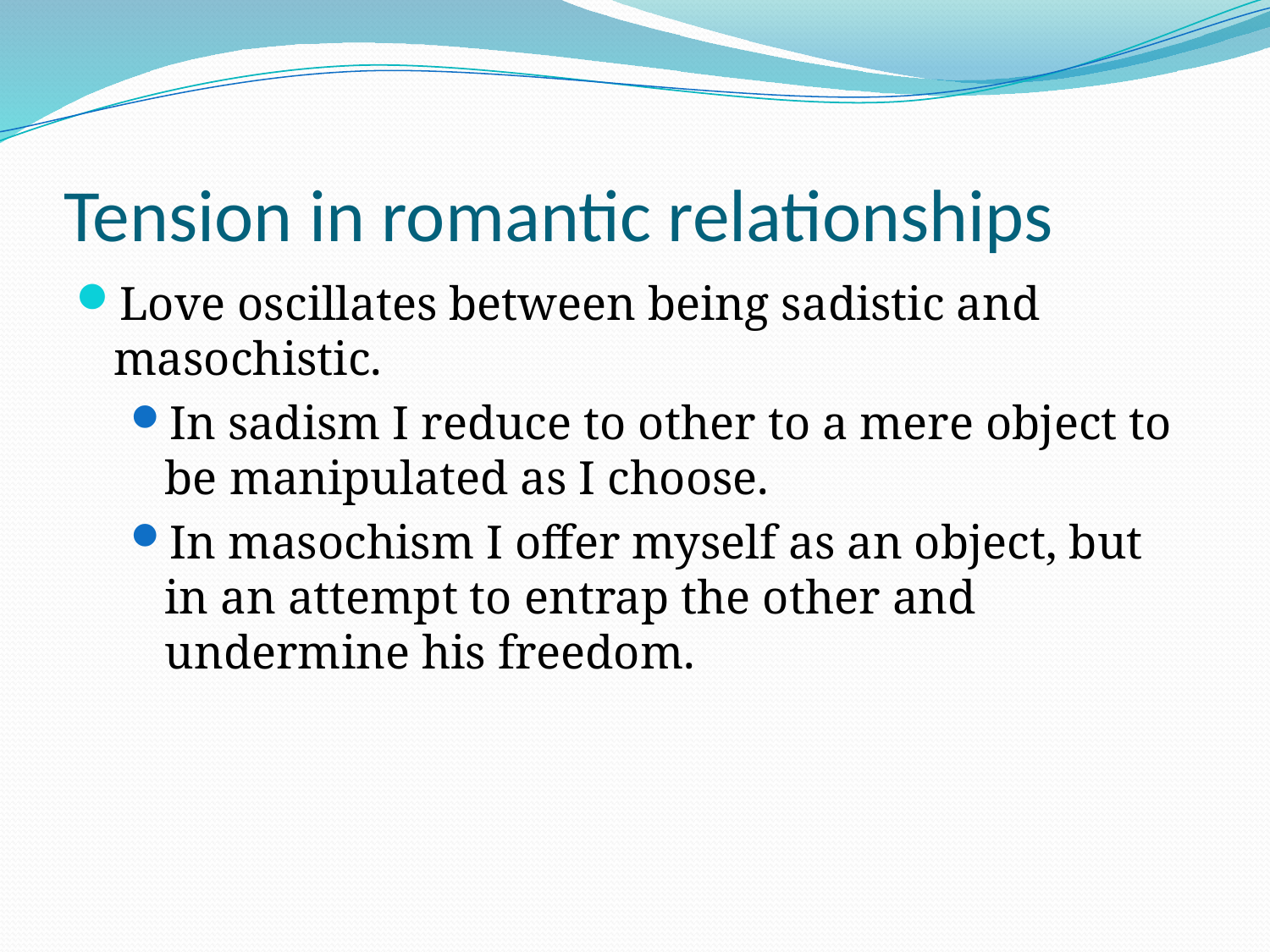

# Tension in romantic relationships
Love oscillates between being sadistic and masochistic.
In sadism I reduce to other to a mere object to be manipulated as I choose.
In masochism I offer myself as an object, but in an attempt to entrap the other and undermine his freedom.